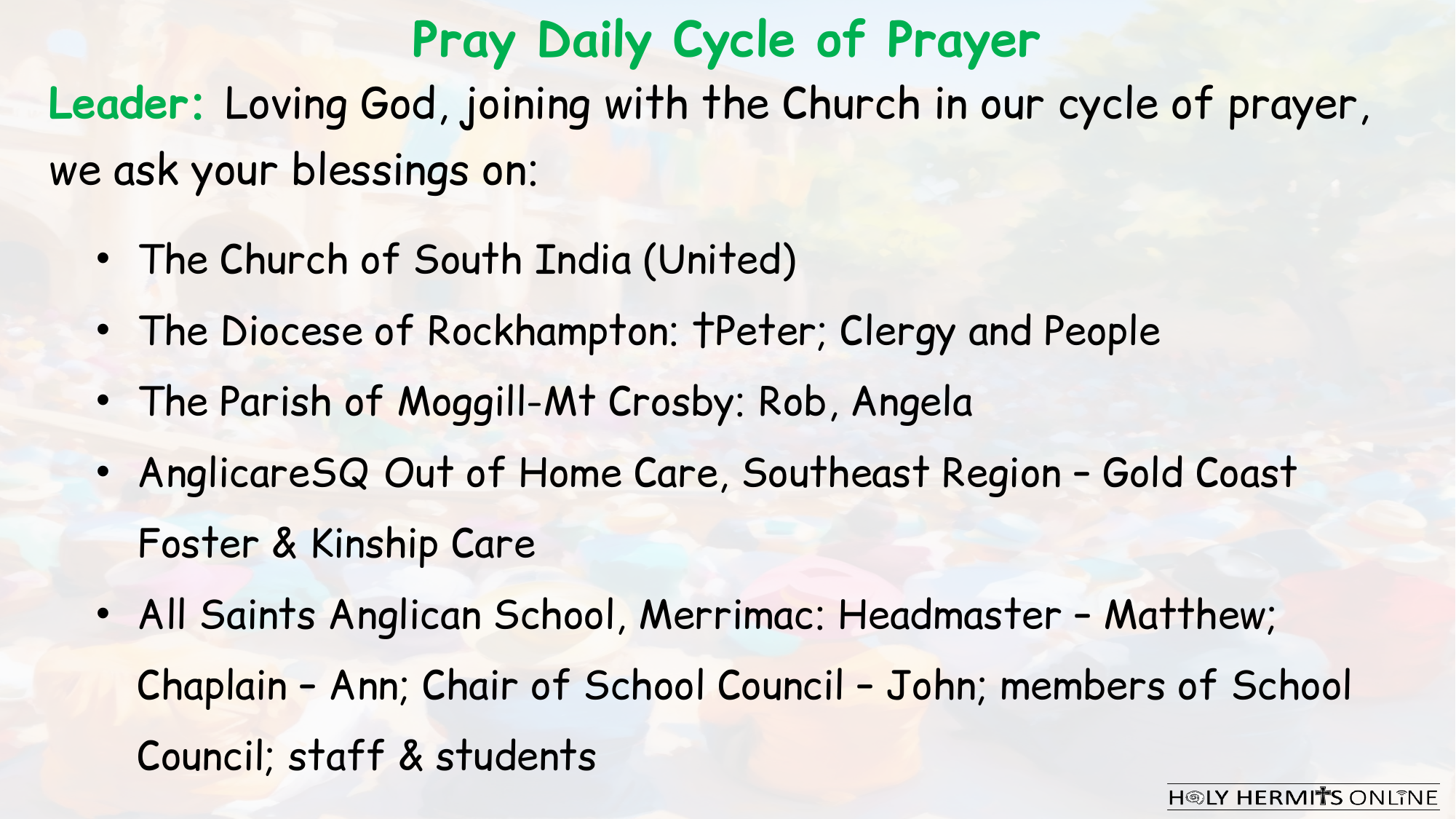

Pray Daily Cycle of Prayer
Leader: Loving God, joining with the Church in our cycle of prayer, we ask your blessings on:
The Church of South India (United)
The Diocese of Rockhampton: †Peter; Clergy and People
The Parish of Moggill-Mt Crosby: Rob, Angela
AnglicareSQ Out of Home Care, Southeast Region – Gold Coast Foster & Kinship Care
All Saints Anglican School, Merrimac: Headmaster – Matthew; Chaplain – Ann; Chair of School Council – John; members of School Council; staff & students